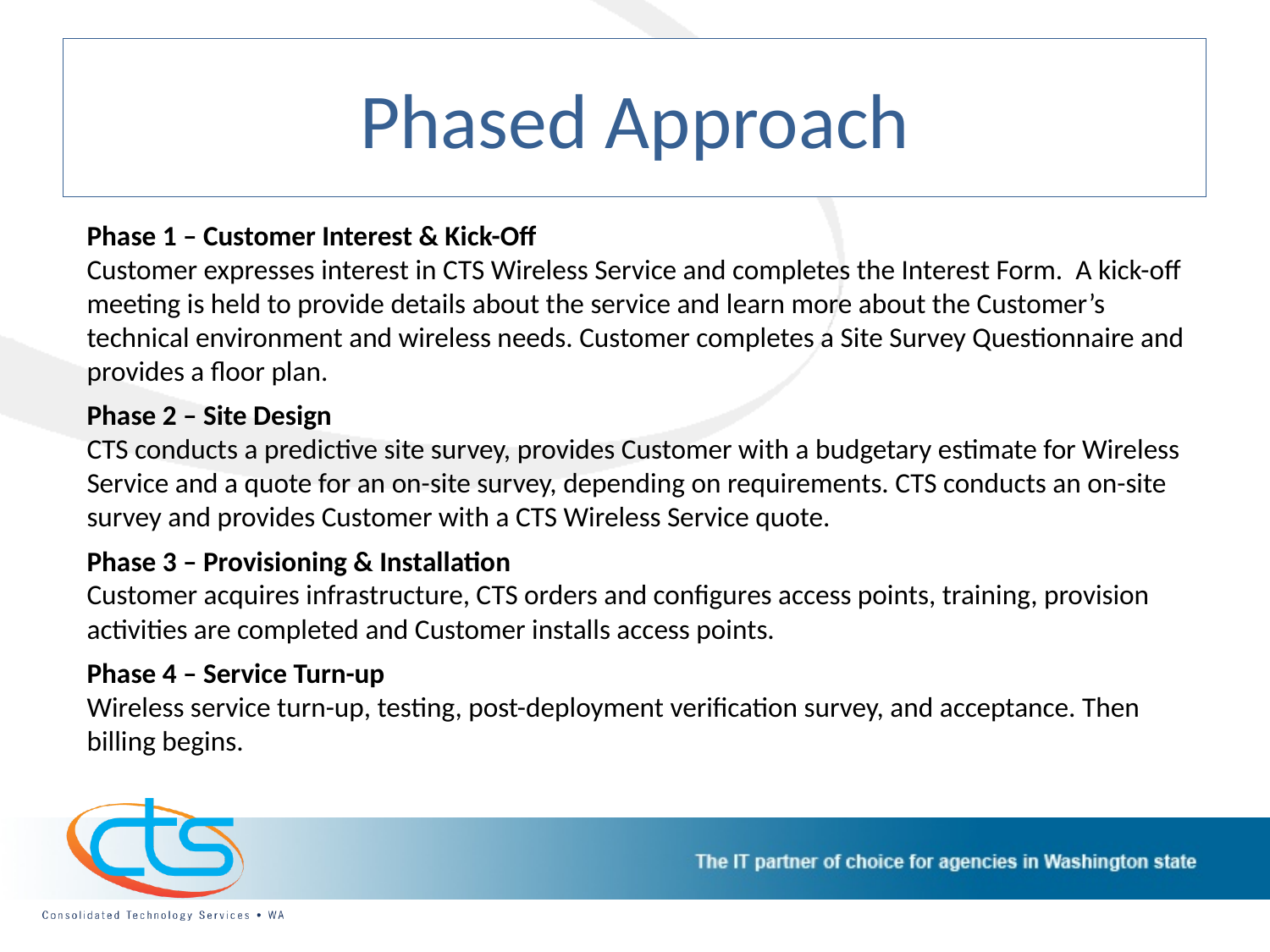

Phased Approach
Phase 1 – Customer Interest & Kick-Off
Customer expresses interest in CTS Wireless Service and completes the Interest Form.  A kick-off meeting is held to provide details about the service and learn more about the Customer’s technical environment and wireless needs. Customer completes a Site Survey Questionnaire and provides a floor plan.
Phase 2 – Site Design
CTS conducts a predictive site survey, provides Customer with a budgetary estimate for Wireless Service and a quote for an on-site survey, depending on requirements. CTS conducts an on-site survey and provides Customer with a CTS Wireless Service quote.
Phase 3 – Provisioning & Installation
Customer acquires infrastructure, CTS orders and configures access points, training, provision activities are completed and Customer installs access points.
Phase 4 – Service Turn-up
Wireless service turn-up, testing, post-deployment verification survey, and acceptance. Then billing begins.